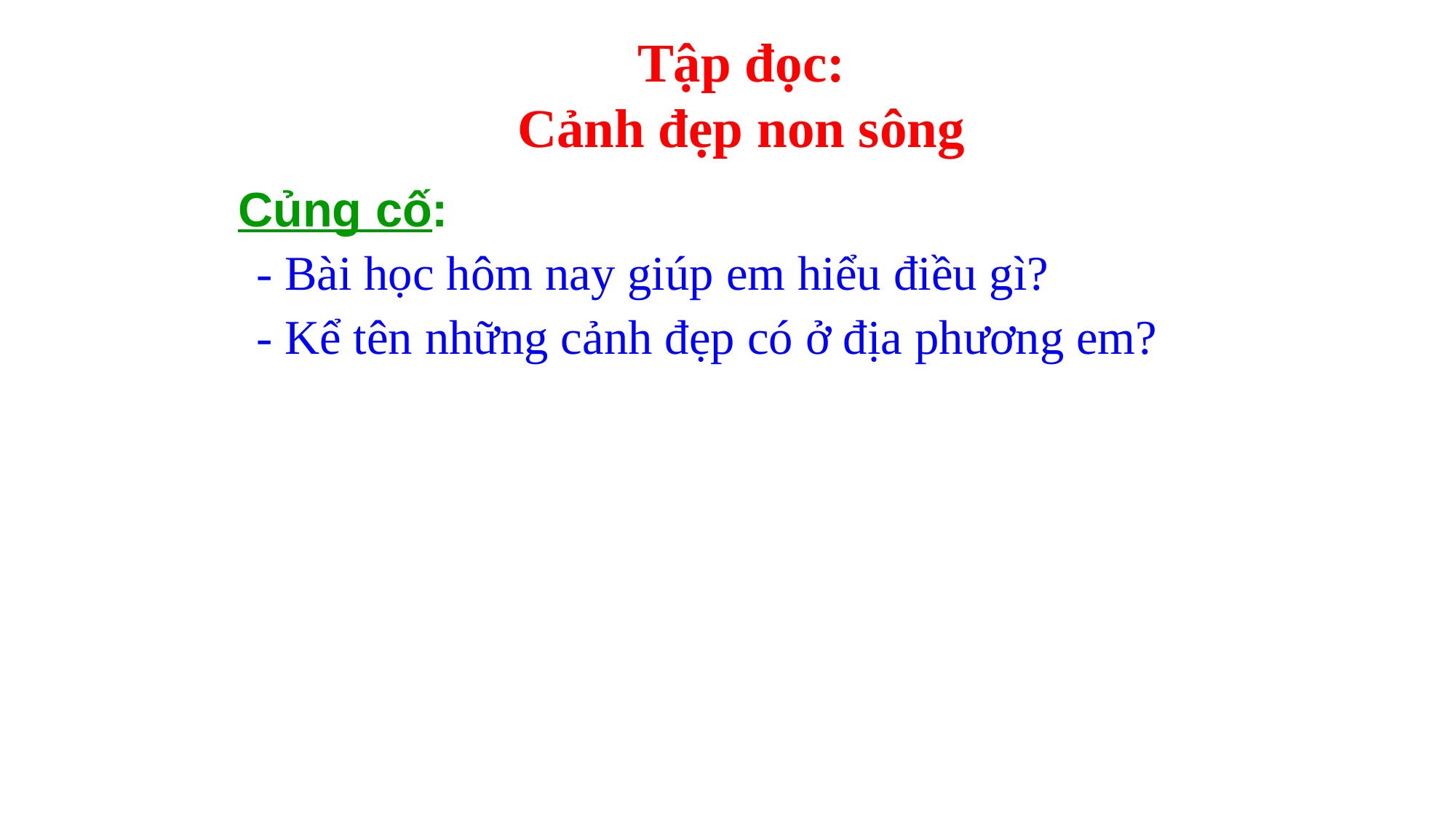

Tập đọc:
Cảnh đẹp non sông
Củng cố:
- Bài học hôm nay giúp em hiểu điều gì?
- Kể tên những cảnh đẹp có ở địa phương em?